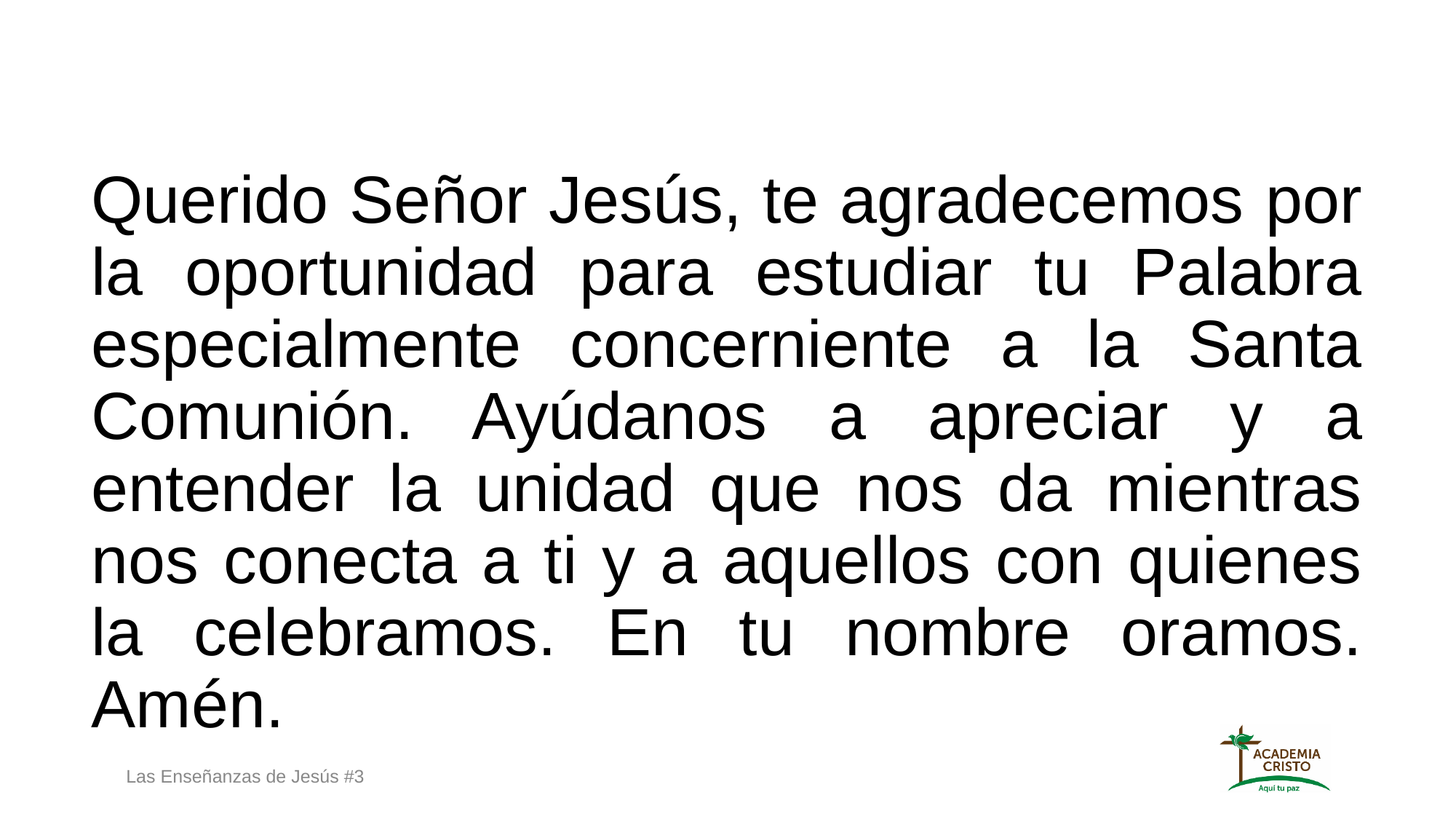

Querido Señor Jesús, te agradecemos por la oportunidad para estudiar tu Palabra especialmente concerniente a la Santa Comunión. Ayúdanos a apreciar y a entender la unidad que nos da mientras nos conecta a ti y a aquellos con quienes la celebramos. En tu nombre oramos. Amén.
Las Enseñanzas de Jesús #3